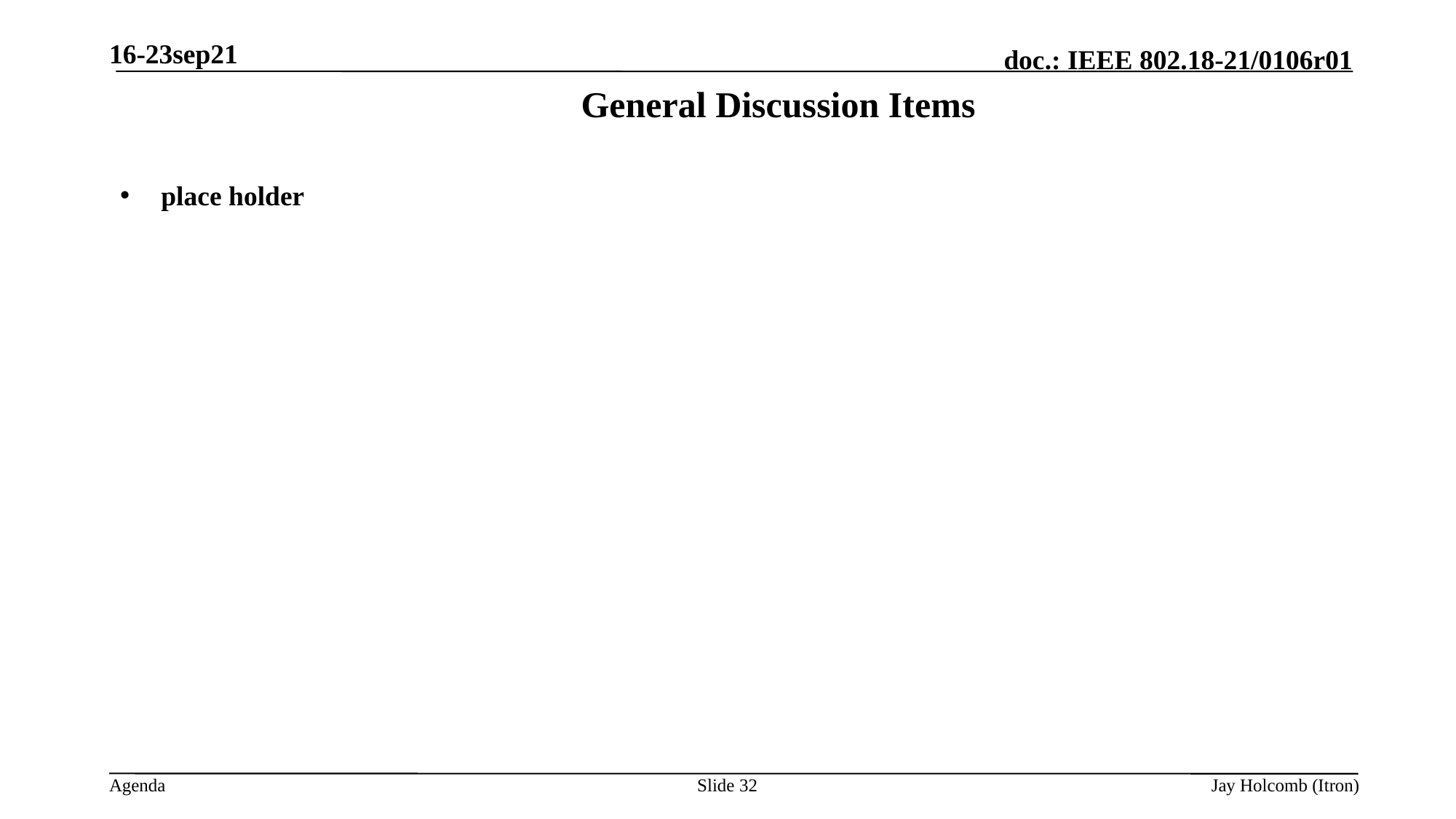

16-23sep21
# General Discussion Items

place holder

Slide 32
Jay Holcomb (Itron)